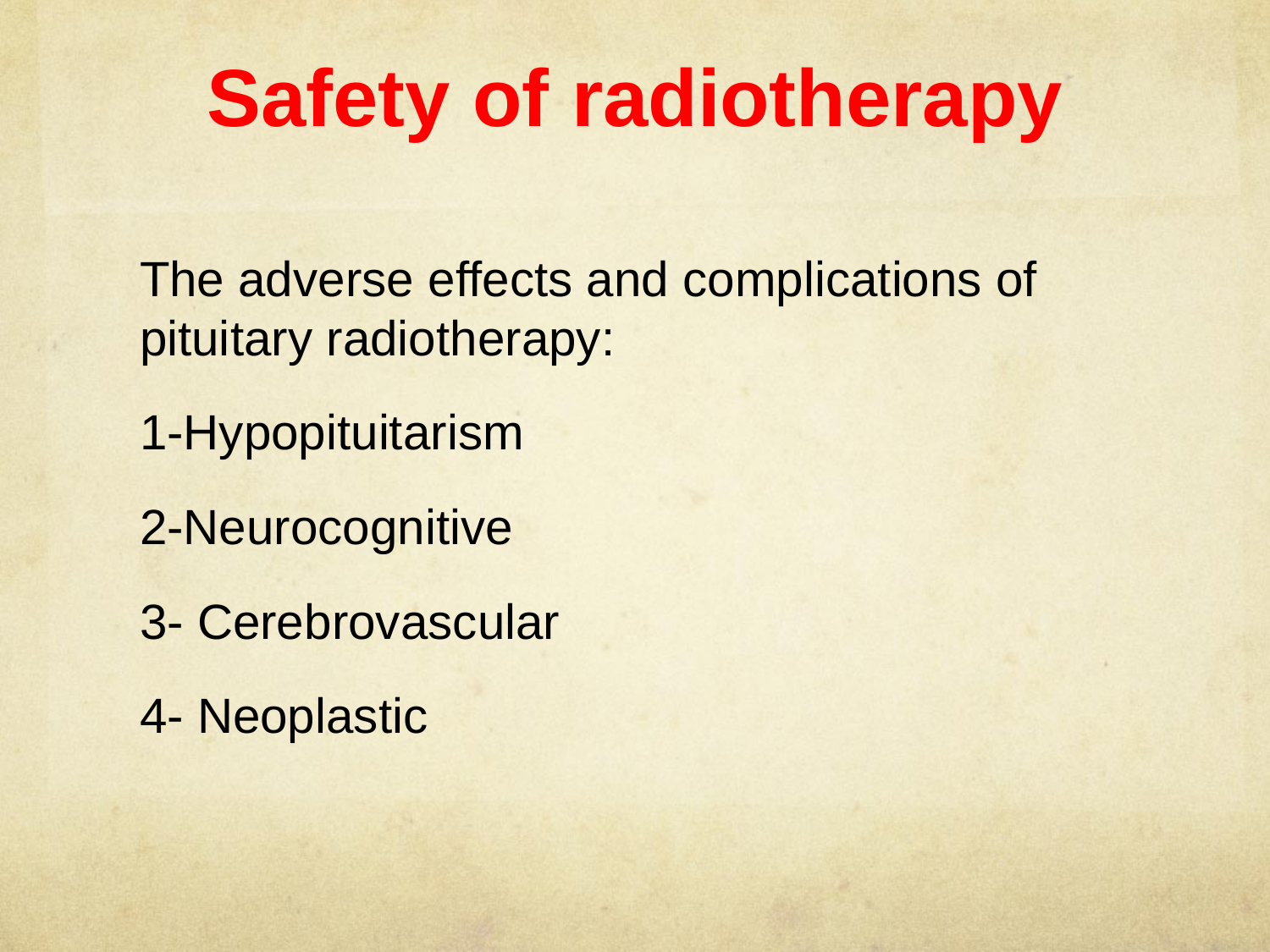

# Safety of radiotherapy
The adverse effects and complications of pituitary radiotherapy:
1-Hypopituitarism
2-Neurocognitive
3- Cerebrovascular
4- Neoplastic